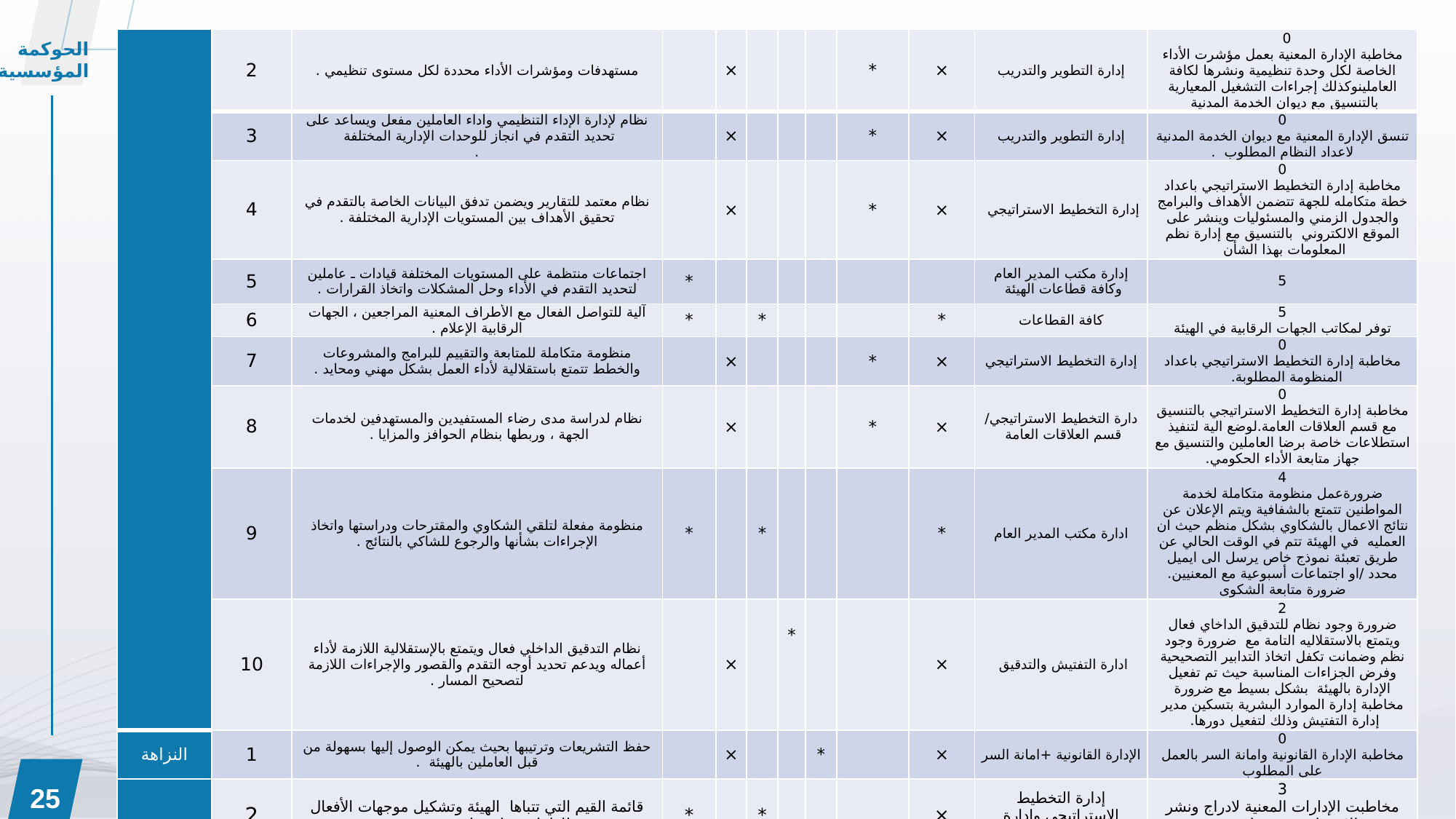

|  | 2 | مستهدفات ومؤشرات الأداء محددة لكل مستوى تنظيمي . |  | × |  |  |  | \* | × | إدارة التطوير والتدريب | 0 مخاطبة الإدارة المعنية بعمل مؤشرت الأداء الخاصة لكل وحدة تنظيمية ونشرها لكافة العاملينوكذلك إجراءات التشغيل المعيارية بالتنسيق مع ديوان الخدمة المدنية |
| --- | --- | --- | --- | --- | --- | --- | --- | --- | --- | --- | --- |
|  | 3 | نظام لإدارة الإداء التنظيمي وأداء العاملين مفعل ويساعد على تحديد التقدم في انجاز للوحدات الإدارية المختلفة . |  | × |  |  |  | \* | × | إدارة التطوير والتدريب | 0 تنسق الإدارة المعنية مع ديوان الخدمة المدنية لاعداد النظام المطلوب . |
|  | 4 | نظام معتمد للتقارير ويضمن تدفق البيانات الخاصة بالتقدم في تحقيق الأهداف بين المستويات الإدارية المختلفة . |  | × |  |  |  | \* | × | إدارة التخطيط الاستراتيجي | 0 مخاطبة إدارة التخطيط الاستراتيجي باعداد خطة متكامله للجهة تتضمن الأهداف والبرامج والجدول الزمني والمسئوليات وينشر على الموقع الالكتروني بالتنسيق مع إدارة نظم المعلومات بهذا الشأن |
|  | 5 | اجتماعات منتظمة على المستويات المختلفة قيادات ـ عاملين لتحديد التقدم في الأداء وحل المشكلات واتخاذ القرارات . | \* |  |  |  |  |  |  | إدارة مكتب المدير العام وكافة قطاعات الهيئة | 5 |
|  | 6 | آلية للتواصل الفعال مع الأطراف المعنية المراجعين ، الجهات الرقابية الإعلام . | \* |  | \* |  |  |  | \* | كافة القطاعات | 5 توفر لمكاتب الجهات الرقابية في الهيئة |
|  | 7 | منظومة متكاملة للمتابعة والتقييم للبرامج والمشروعات والخطط تتمتع باستقلالية لأداء العمل بشكل مهني ومحايد . |  | × |  |  |  | \* | × | إدارة التخطيط الاستراتيجي | 0 مخاطبة إدارة التخطيط الاستراتيجي باعداد المنظومة المطلوبة. |
|  | 8 | نظام لدراسة مدى رضاء المستفيدين والمستهدفين لخدمات الجهة ، وربطها بنظام الحوافز والمزايا . |  | × |  |  |  | \* | × | دارة التخطيط الاستراتيجي/ قسم العلاقات العامة | 0 مخاطبة إدارة التخطيط الاستراتيجي بالتنسيق مع قسم العلاقات العامة.لوضع الية لتنفيذ استطلاعات خاصة برضا العاملين والتنسيق مع جهاز متابعة الأداء الحكومي. |
|  | 9 | منظومة مفعلة لتلقي الشكاوي والمقترحات ودراستها واتخاذ الإجراءات بشأنها والرجوع للشاكي بالنتائج . | \* |  | \* |  |  |  | \* | ادارة مكتب المدير العام | 4 ضرورةعمل منظومة متكاملة لخدمة المواطنين تتمتع بالشفافية ويتم الإعلان عن نتائج الاعمال بالشكاوي بشكل منظم حيث ان العمليه في الهيئة تتم في الوقت الحالي عن طريق تعبئة نموذج خاص يرسل الى ايميل محدد /او اجتماعات أسبوعية مع المعنيين. ضرورة متابعة الشكوى |
|  | 10 | نظام التدقيق الداخلي فعال ويتمتع بالإستقلالية اللازمة لأداء أعماله ويدعم تحديد أوجه التقدم والقصور والإجراءات اللازمة لتصحيح المسار . |  | × |  | \* |  |  | × | ادارة التفتيش والتدقيق | 2 ضرورة وجود نظام للتدقيق الداخاي فعال ويتمتع بالاستقلاليه التامة مع ضرورة وجود نظم وضمانت تكفل اتخاذ التدابير التصحيحية وفرض الجزاءات المناسبة حيث تم تفعيل الإدارة بالهيئة بشكل بسيط مع ضرورة مخاطبة إدارة الموارد البشرية بتسكين مدير إدارة التفتيش وذلك لتفعيل دورها. |
| النزاهة | 1 | حفظ التشريعات وترتيبها بحيث يمكن الوصول إليها بسهولة من قبل العاملين بالهيئة . |  | × |  |  | \* |  | × | الإدارة القانونية +امانة السر | 0 مخاطبة الإدارة القانونية وامانة السر بالعمل على المطلوب |
|  | 2 | قائمة القيم التي تتباها الهيئة وتشكيل موجهات الأفعال للعاملين بها مصاغة ومنشورة . | \* |  | \* |  |  |  | × | إدارة التخطيط الاستراتيجي وإدارة الاعلام | 3 مخاطبت الإدارات المعنية لادراج ونشر محتوى الاستراتيجية وعمل ورش تدريبية لتطبيق مخرجات الاستراتيجية |
الحوكمة المؤسسية

25